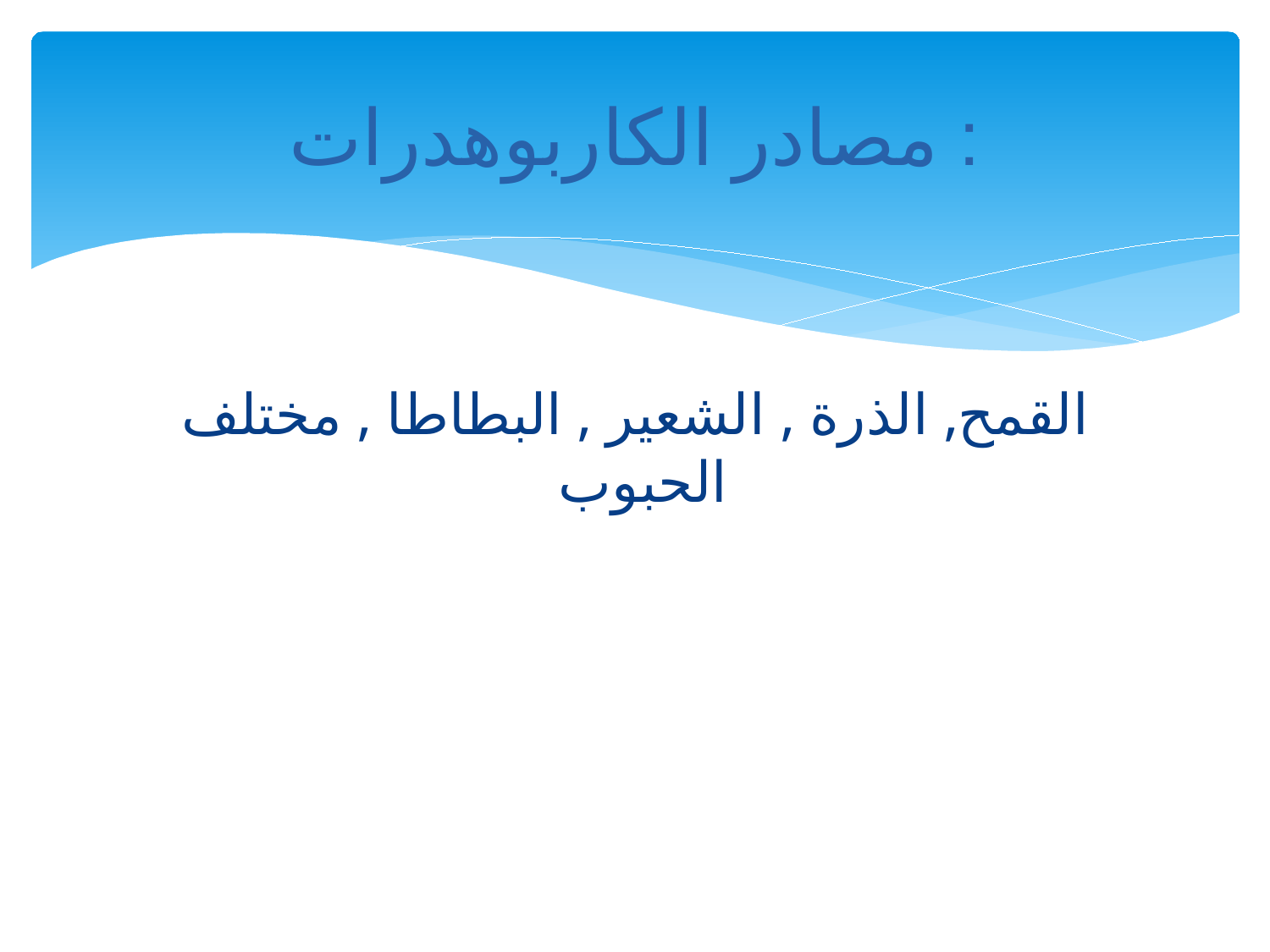

# مصادر الكاربوهدرات :
القمح, الذرة , الشعير , البطاطا , مختلف الحبوب